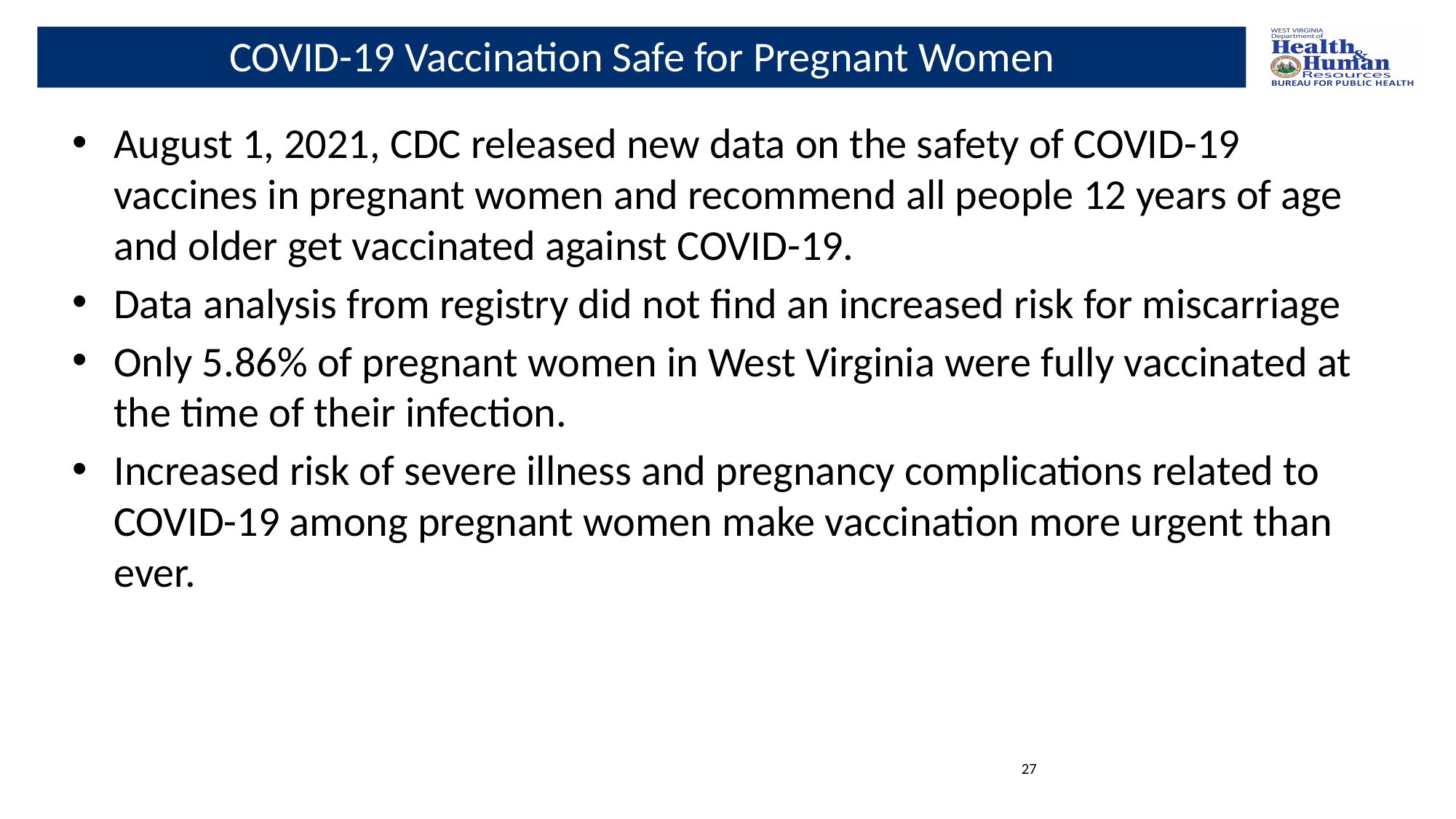

# COVID-19 Vaccination Safe for Pregnant Women
August 1, 2021, CDC released new data on the safety of COVID-19 vaccines in pregnant women and recommend all people 12 years of age and older get vaccinated against COVID-19.
Data analysis from registry did not find an increased risk for miscarriage
Only 5.86% of pregnant women in West Virginia were fully vaccinated at the time of their infection.
Increased risk of severe illness and pregnancy complications related to COVID-19 among pregnant women make vaccination more urgent than ever.
27